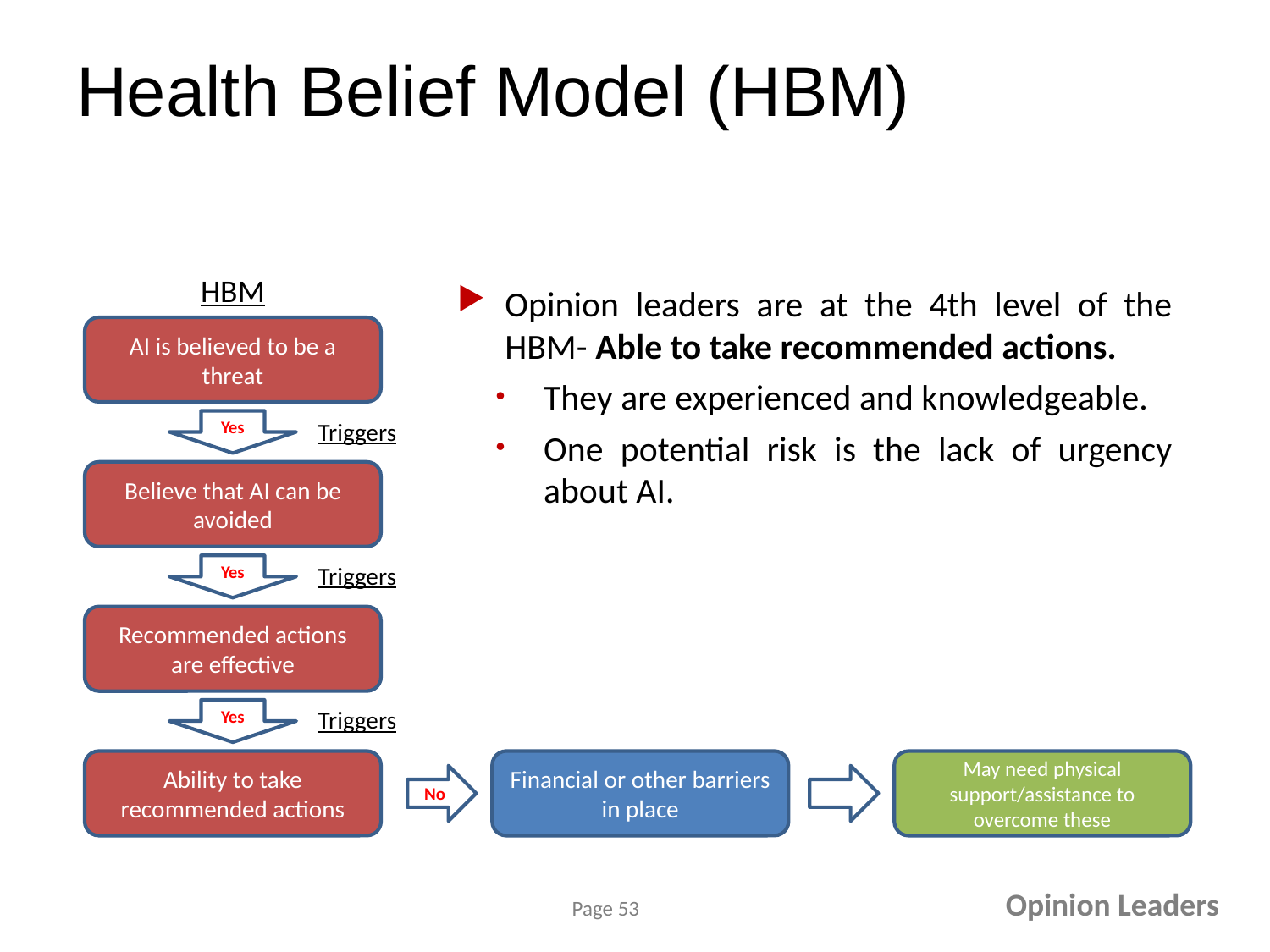

# Health Belief Model (HBM)
HBM
Opinion leaders are at the 4th level of the HBM- Able to take recommended actions.
They are experienced and knowledgeable.
One potential risk is the lack of urgency about AI.
AI is believed to be a threat
Triggers
Yes
Believe that AI can be avoided
Triggers
Yes
Recommended actions are effective
Triggers
Yes
Ability to take recommended actions
Financial or other barriers in place
May need physical support/assistance to overcome these
No

Opinion Leaders